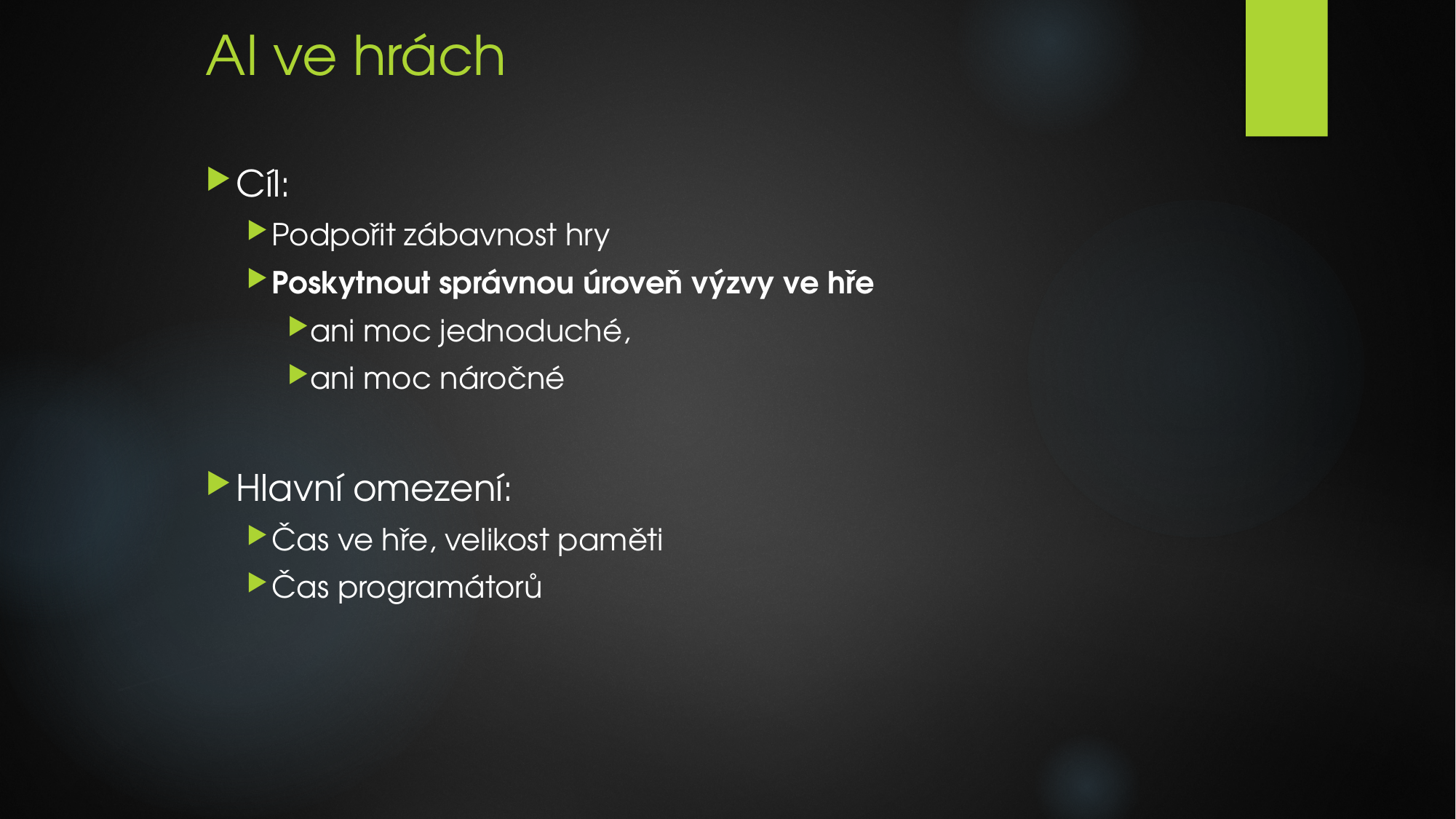

# AI ve hrách
Cíl:
Podpořit zábavnost hry
Poskytnout správnou úroveň výzvy ve hře
ani moc jednoduché,
ani moc náročné

Hlavní omezení:
Čas ve hře, velikost paměti
Čas programátorů